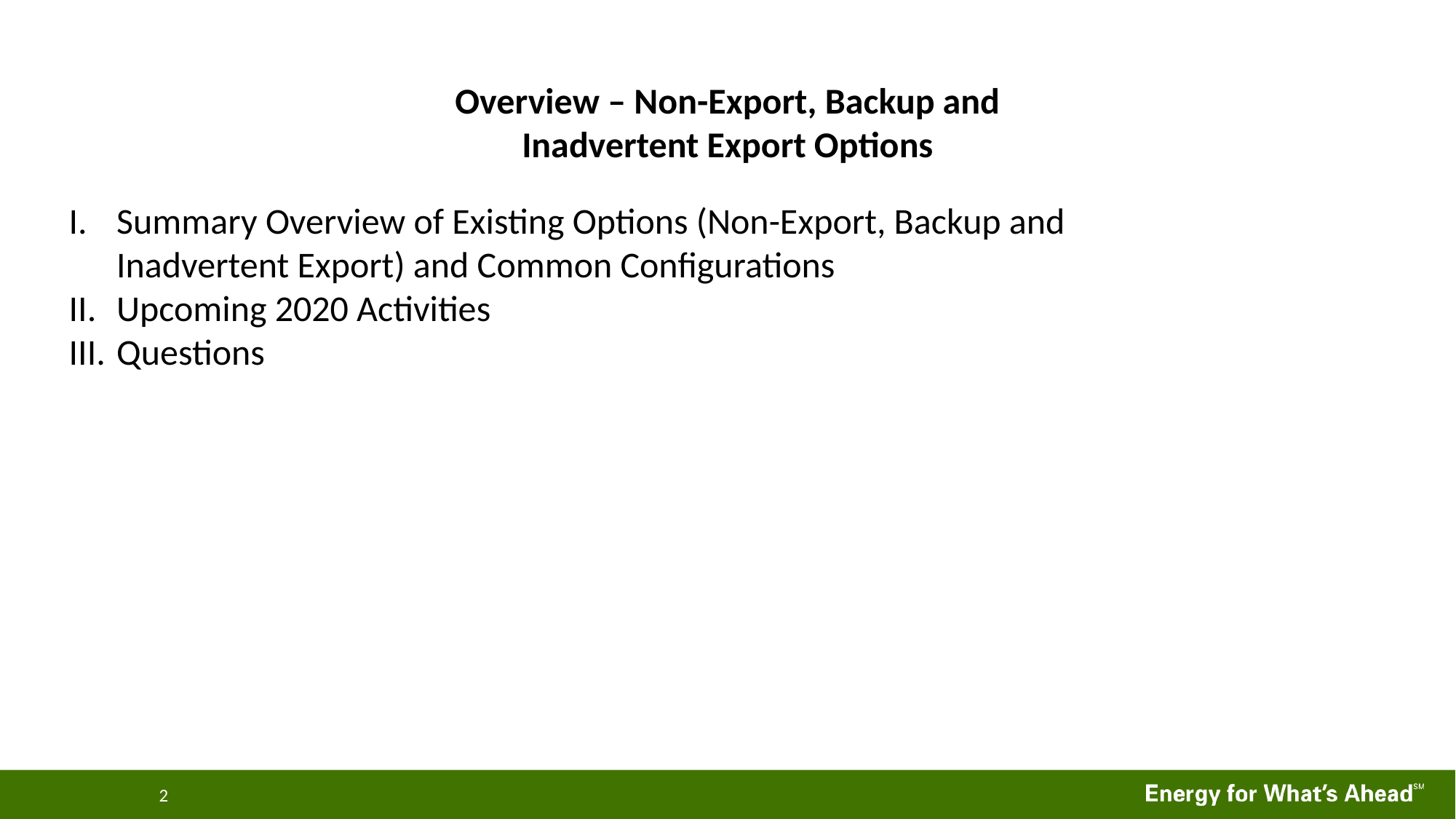

Overview – Non-Export, Backup and Inadvertent Export Options
Summary Overview of Existing Options (Non-Export, Backup and Inadvertent Export) and Common Configurations
Upcoming 2020 Activities
Questions

2